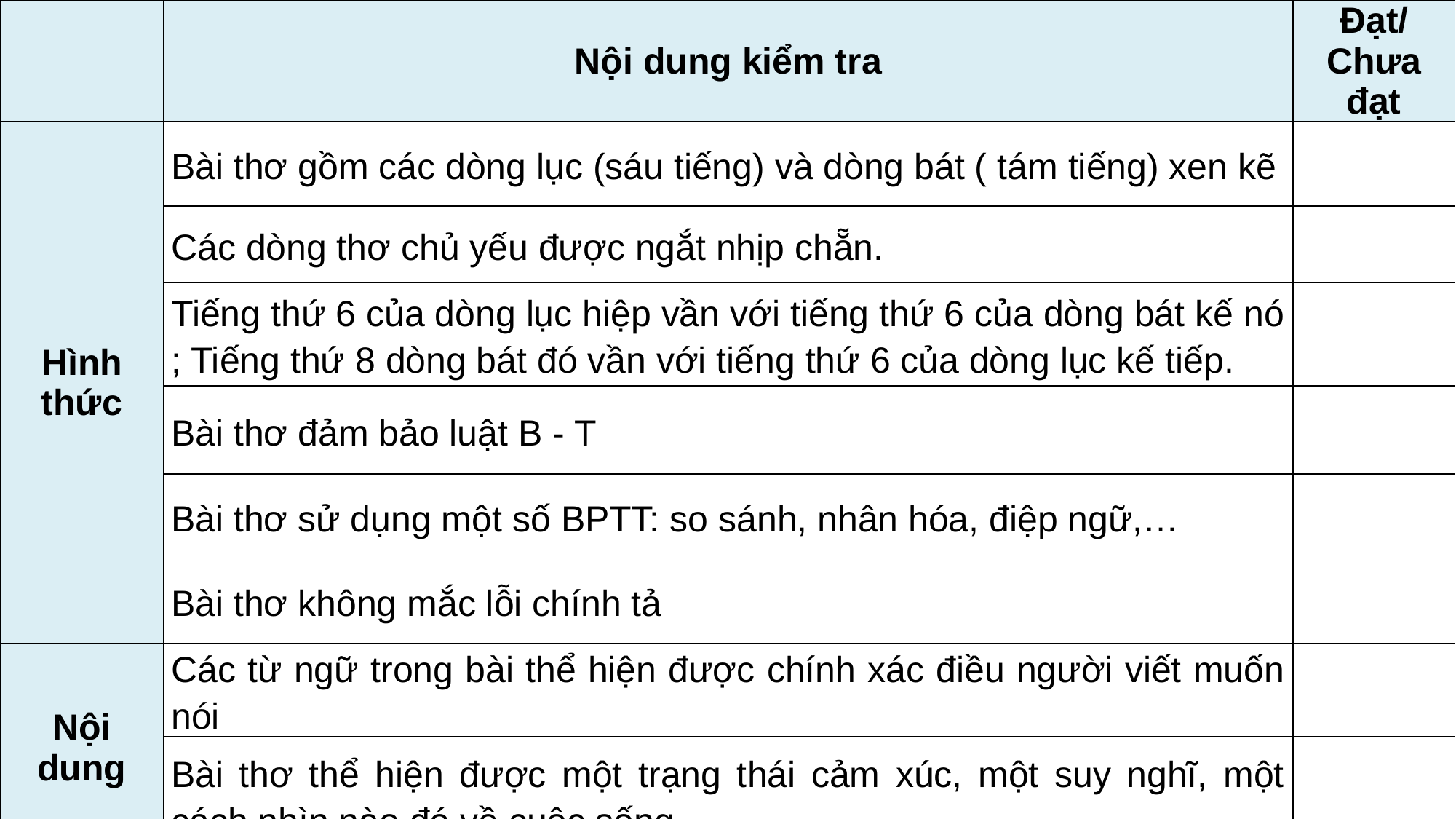

|  | Nội dung kiểm tra | Đạt/ Chưa đạt |
| --- | --- | --- |
| Hình thức | Bài thơ gồm các dòng lục (sáu tiếng) và dòng bát ( tám tiếng) xen kẽ |  |
|  | Các dòng thơ chủ yếu được ngắt nhịp chẵn. |  |
|  | Tiếng thứ 6 của dòng lục hiệp vần với tiếng thứ 6 của dòng bát kế nó ; Tiếng thứ 8 dòng bát đó vần với tiếng thứ 6 của dòng lục kế tiếp. |  |
|  | Bài thơ đảm bảo luật B - T |  |
|  | Bài thơ sử dụng một số BPTT: so sánh, nhân hóa, điệp ngữ,… |  |
|  | Bài thơ không mắc lỗi chính tả |  |
| Nội dung | Các từ ngữ trong bài thể hiện được chính xác điều người viết muốn nói |  |
|  | Bài thơ thể hiện được một trạng thái cảm xúc, một suy nghĩ, một cách nhìn nào đó về cuộc sống |  |